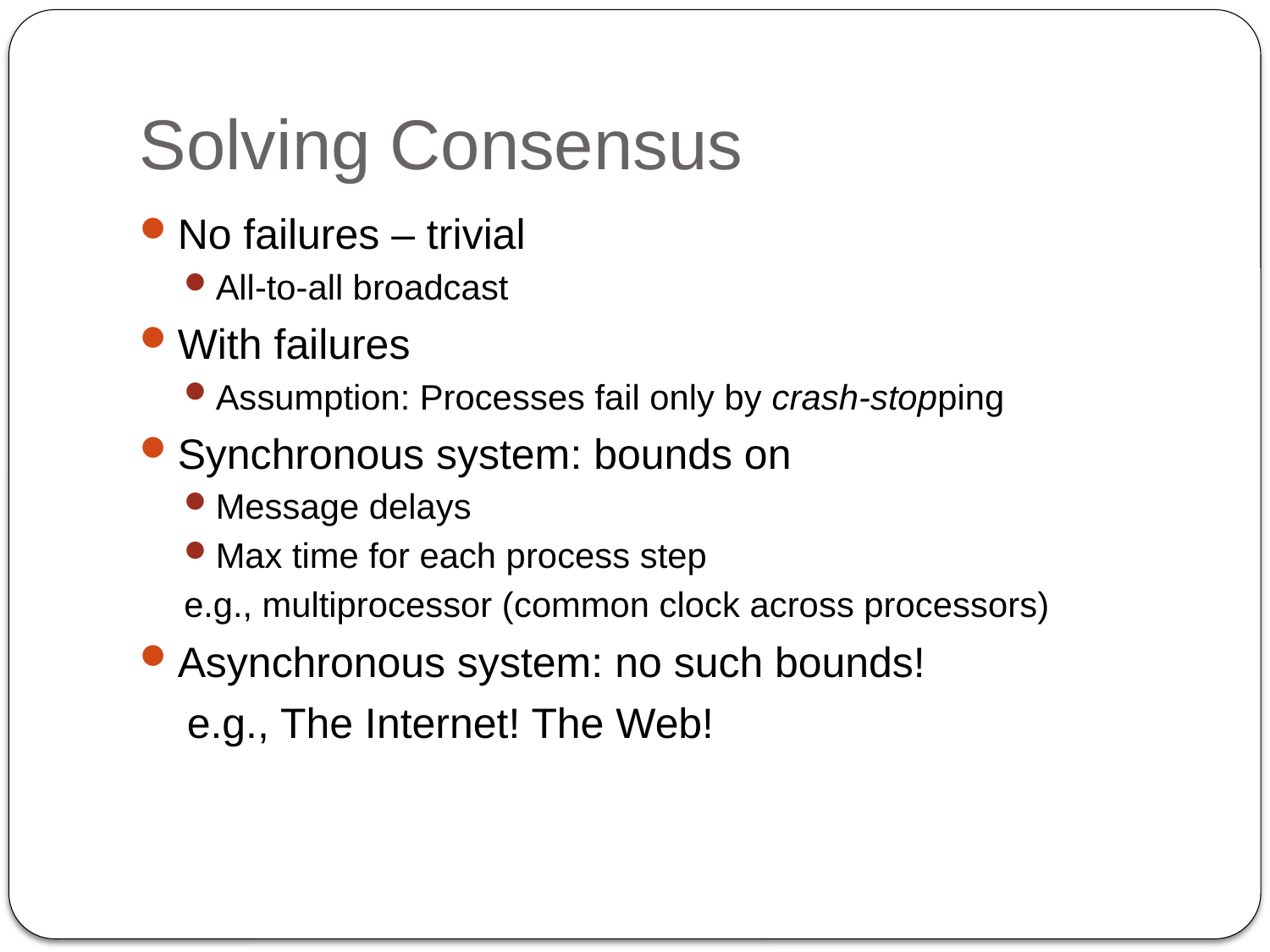

# Solving Consensus
No failures – trivial
All-to-all broadcast
With failures
Assumption: Processes fail only by crash-stopping
Synchronous system: bounds on
Message delays
Max time for each process step
e.g., multiprocessor (common clock across processors)
Asynchronous system: no such bounds!
    e.g., The Internet! The Web!